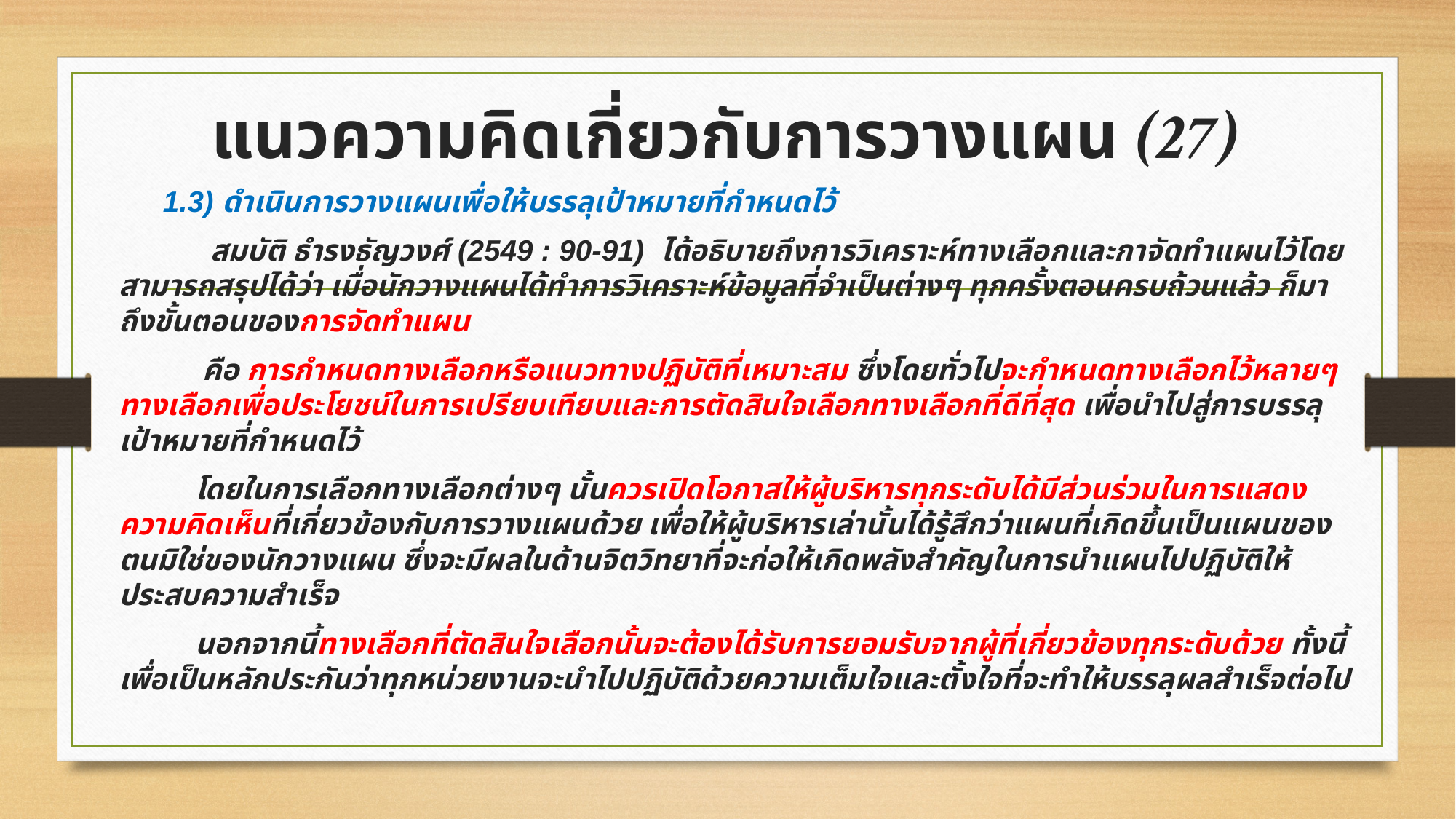

# แนวความคิดเกี่ยวกับการวางแผน (27)
1.3) ดำเนินการวางแผนเพื่อให้บรรลุเป้าหมายที่กำหนดไว้
            สมบัติ ธำรงธัญวงศ์ (2549 : 90-91)  ได้อธิบายถึงการวิเคราะห์ทางเลือกและกาจัดทำแผนไว้โดยสามารถสรุปได้ว่า เมื่อนักวางแผนได้ทำการวิเคราะห์ข้อมูลที่จำเป็นต่างๆ ทุกครั้งตอนครบถ้วนแล้ว ก็มาถึงขั้นตอนของการจัดทำแผน
           คือ การกำหนดทางเลือกหรือแนวทางปฏิบัติที่เหมาะสม ซึ่งโดยทั่วไปจะกำหนดทางเลือกไว้หลายๆ ทางเลือกเพื่อประโยชน์ในการเปรียบเทียบและการตัดสินใจเลือกทางเลือกที่ดีที่สุด เพื่อนำไปสู่การบรรลุเป้าหมายที่กำหนดไว้
          โดยในการเลือกทางเลือกต่างๆ นั้นควรเปิดโอกาสให้ผู้บริหารทุกระดับได้มีส่วนร่วมในการแสดงความคิดเห็นที่เกี่ยวข้องกับการวางแผนด้วย เพื่อให้ผู้บริหารเล่านั้นได้รู้สึกว่าแผนที่เกิดขึ้นเป็นแผนของตนมิใช่ของนักวางแผน ซึ่งจะมีผลในด้านจิตวิทยาที่จะก่อให้เกิดพลังสำคัญในการนำแผนไปปฏิบัติให้ประสบความสำเร็จ
          นอกจากนี้ทางเลือกที่ตัดสินใจเลือกนั้นจะต้องได้รับการยอมรับจากผู้ที่เกี่ยวข้องทุกระดับด้วย ทั้งนี้เพื่อเป็นหลักประกันว่าทุกหน่วยงานจะนำไปปฏิบัติด้วยความเต็มใจและตั้งใจที่จะทำให้บรรลุผลสำเร็จต่อไป